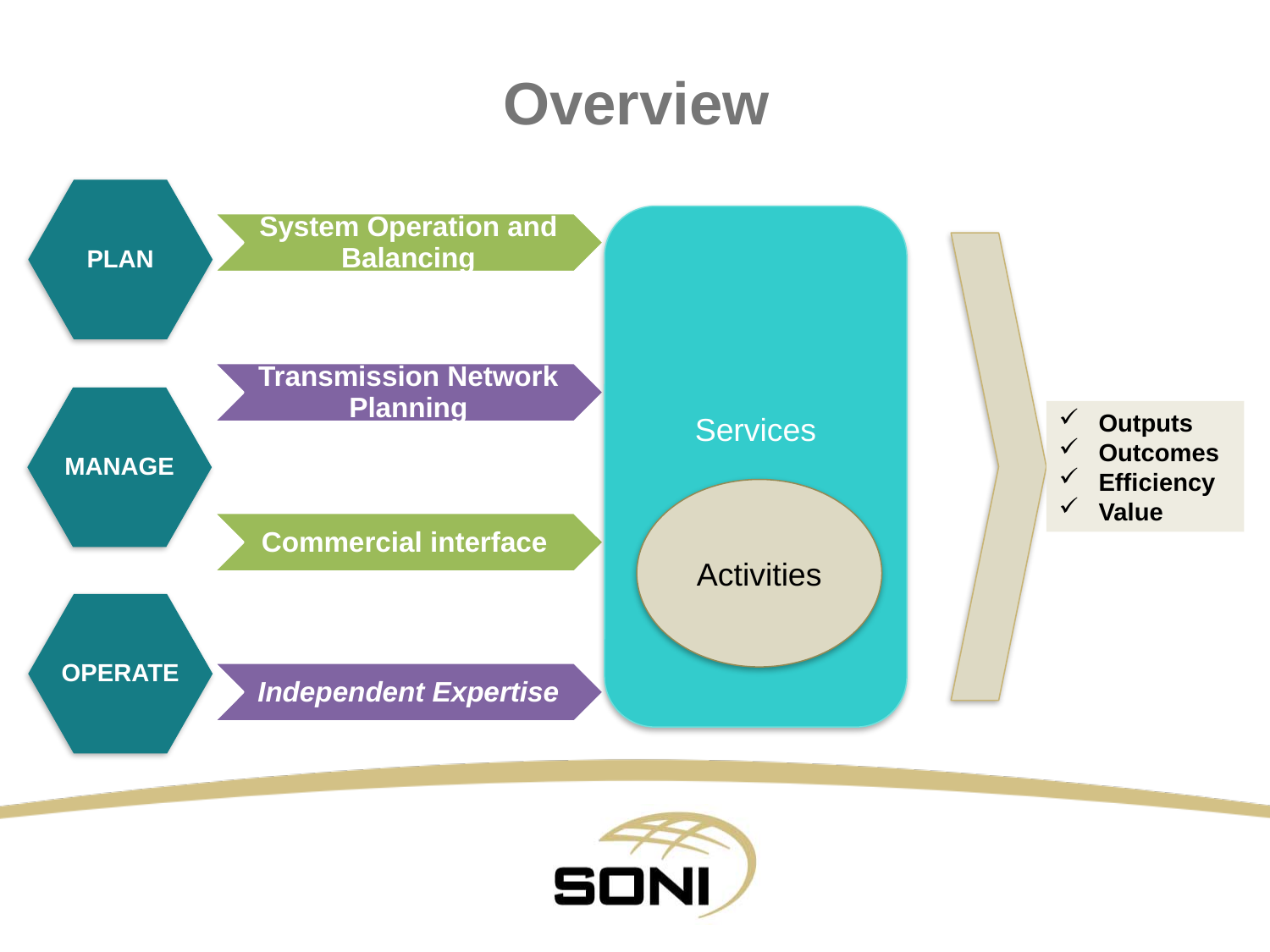

# Overview
System Operation and Balancing
Transmission Network Planning
Commercial interface
Independent Expertise

PLAN
Services

MANAGE
Outputs
Outcomes
Efficiency
Value
Activities

OPERATE
25